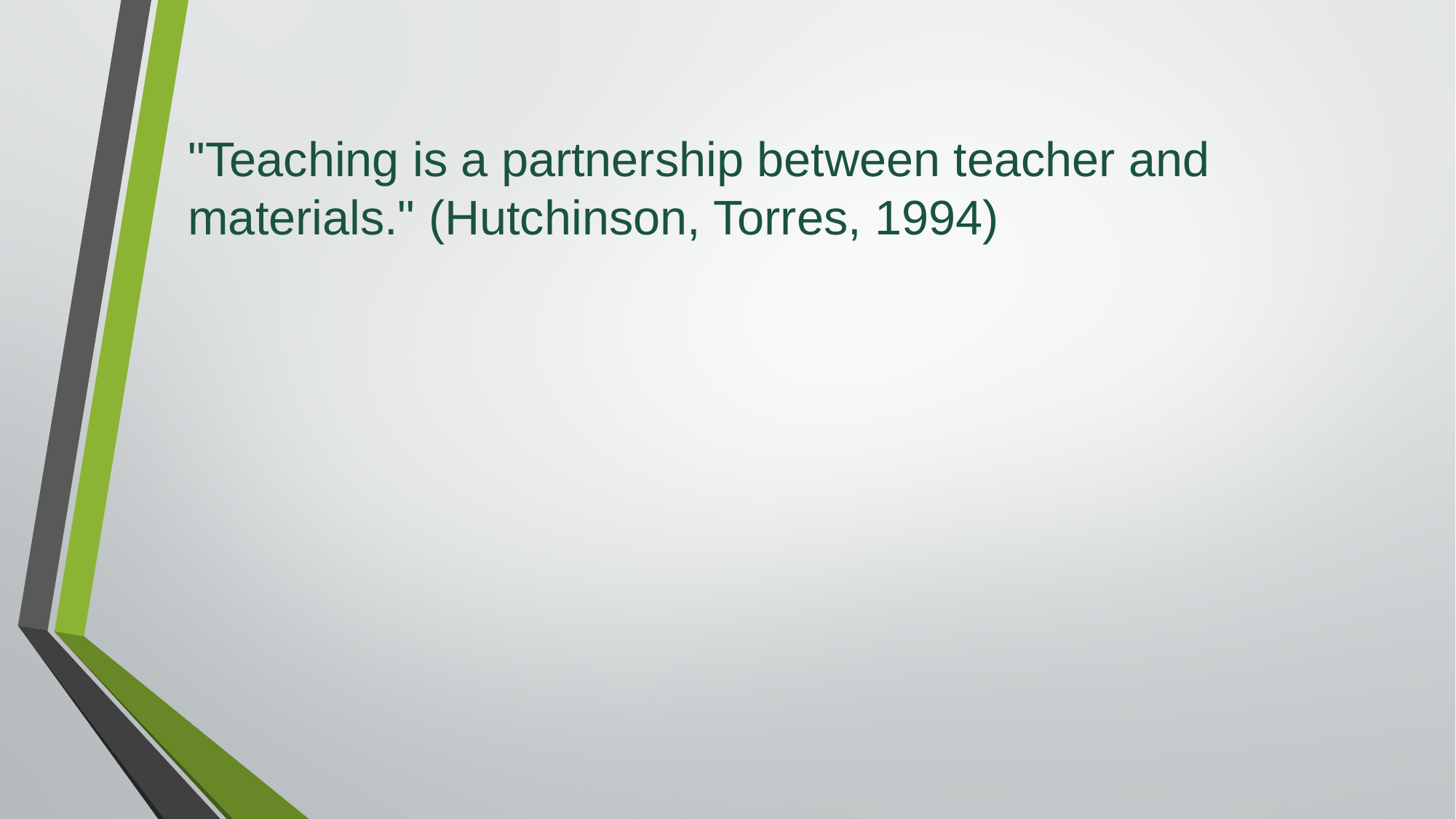

# "Teaching is a partnership between teacher and materials." (Hutchinson, Torres, 1994)